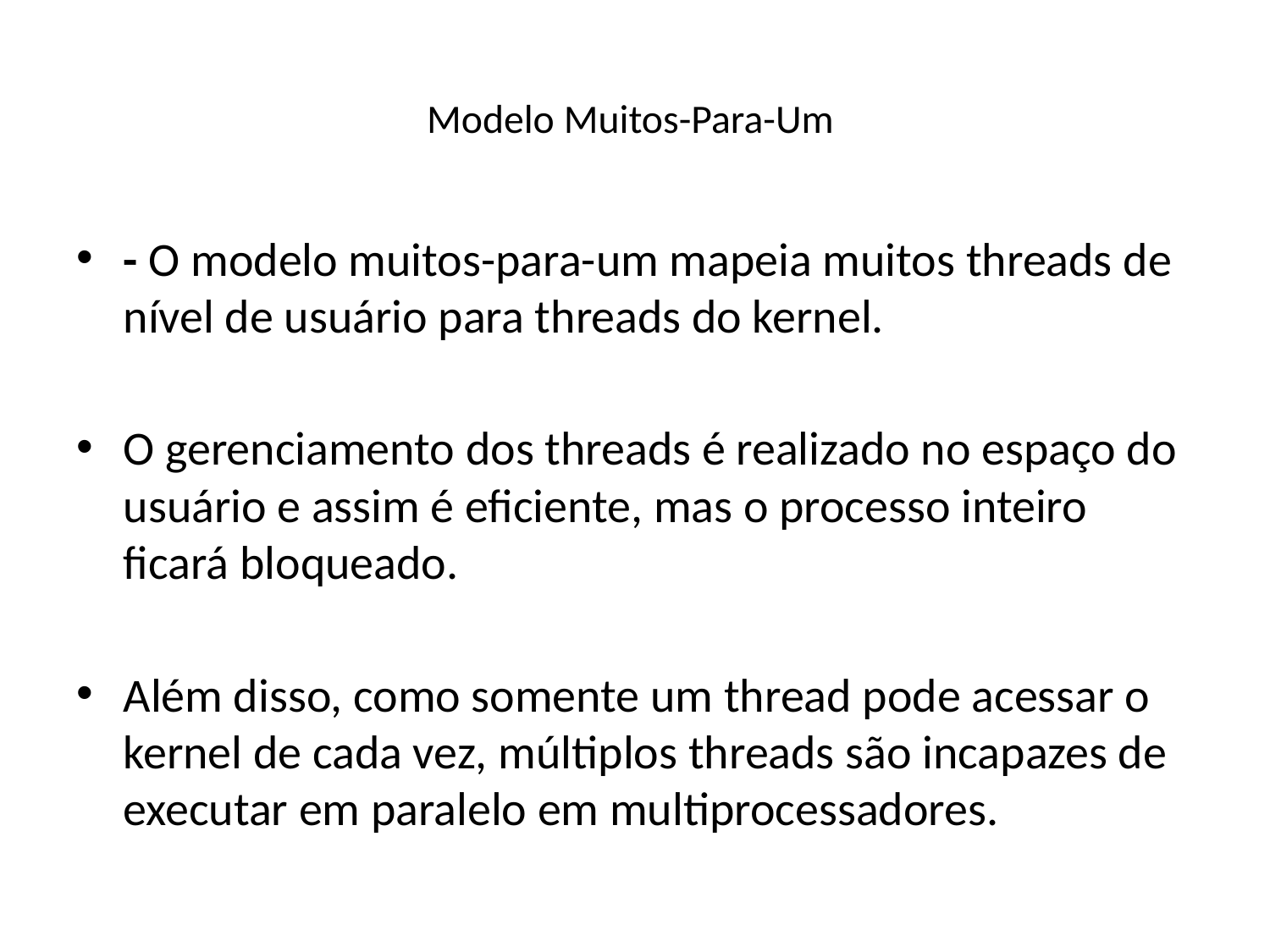

# Modelo Muitos-Para-Um
- O modelo muitos-para-um mapeia muitos threads de nível de usuário para threads do kernel.

O gerenciamento dos threads é realizado no espaço do usuário e assim é eficiente, mas o processo inteiro ficará bloqueado.

Além disso, como somente um thread pode acessar o kernel de cada vez, múltiplos threads são incapazes de executar em paralelo em multiprocessadores.